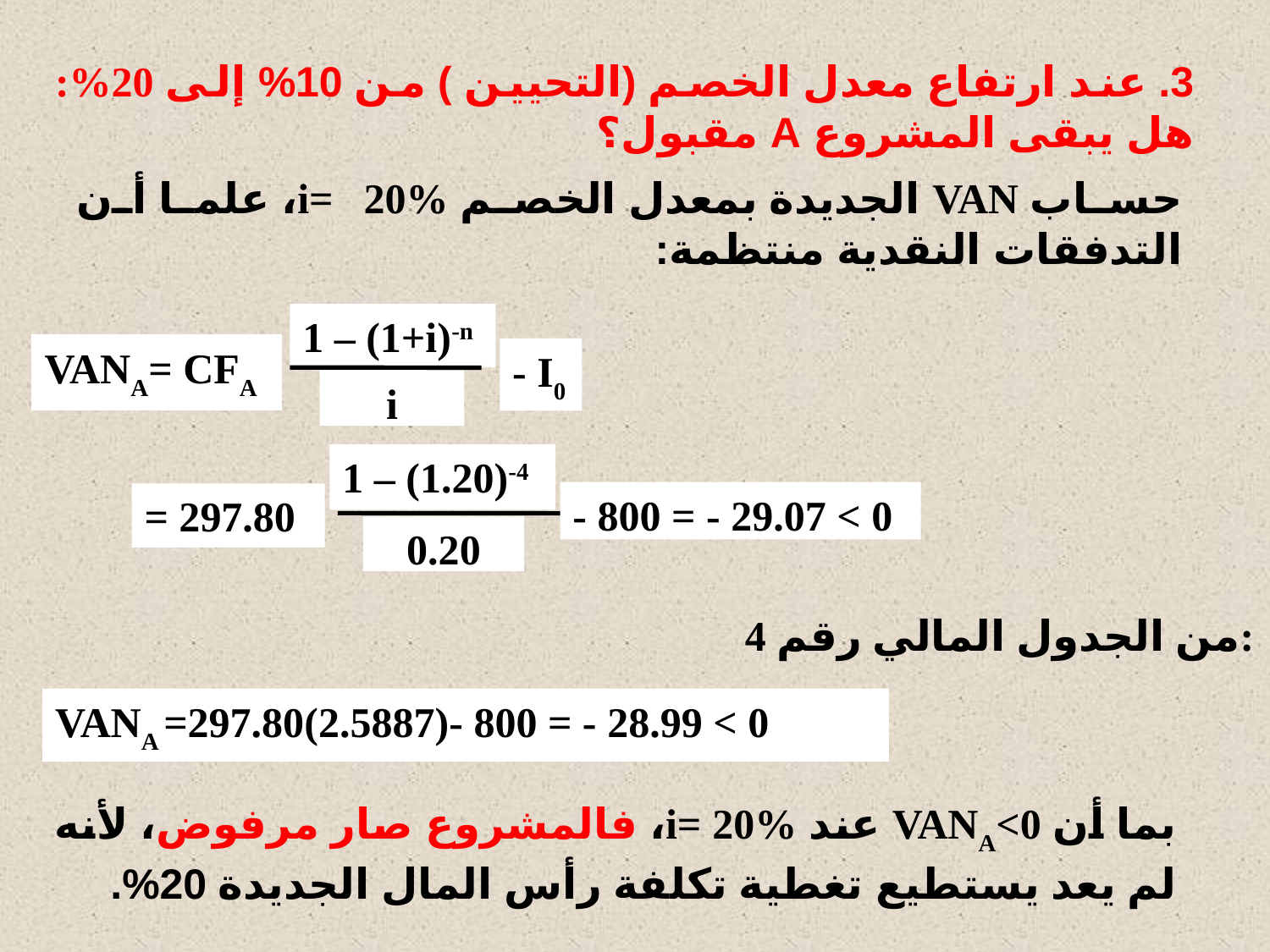

3. عند ارتفاع معدل الخصم (التحيين ) من 10% إلى 20%: هل يبقى المشروع A مقبول؟
حساب VAN الجديدة بمعدل الخصم i= 20%، علما أن التدفقات النقدية منتظمة:
1 – (1+i)-n
VANA= CFA

i
1 – (1.20)-4
- 800 = - 29.07 < 0
= 297.80

0.20
- I0
من الجدول المالي رقم 4:
VANA =297.80(2.5887)- 800 = - 28.99 < 0
بما أن VANA<0 عند i= 20%، فالمشروع صار مرفوض، لأنه لم يعد يستطيع تغطية تكلفة رأس المال الجديدة 20%.